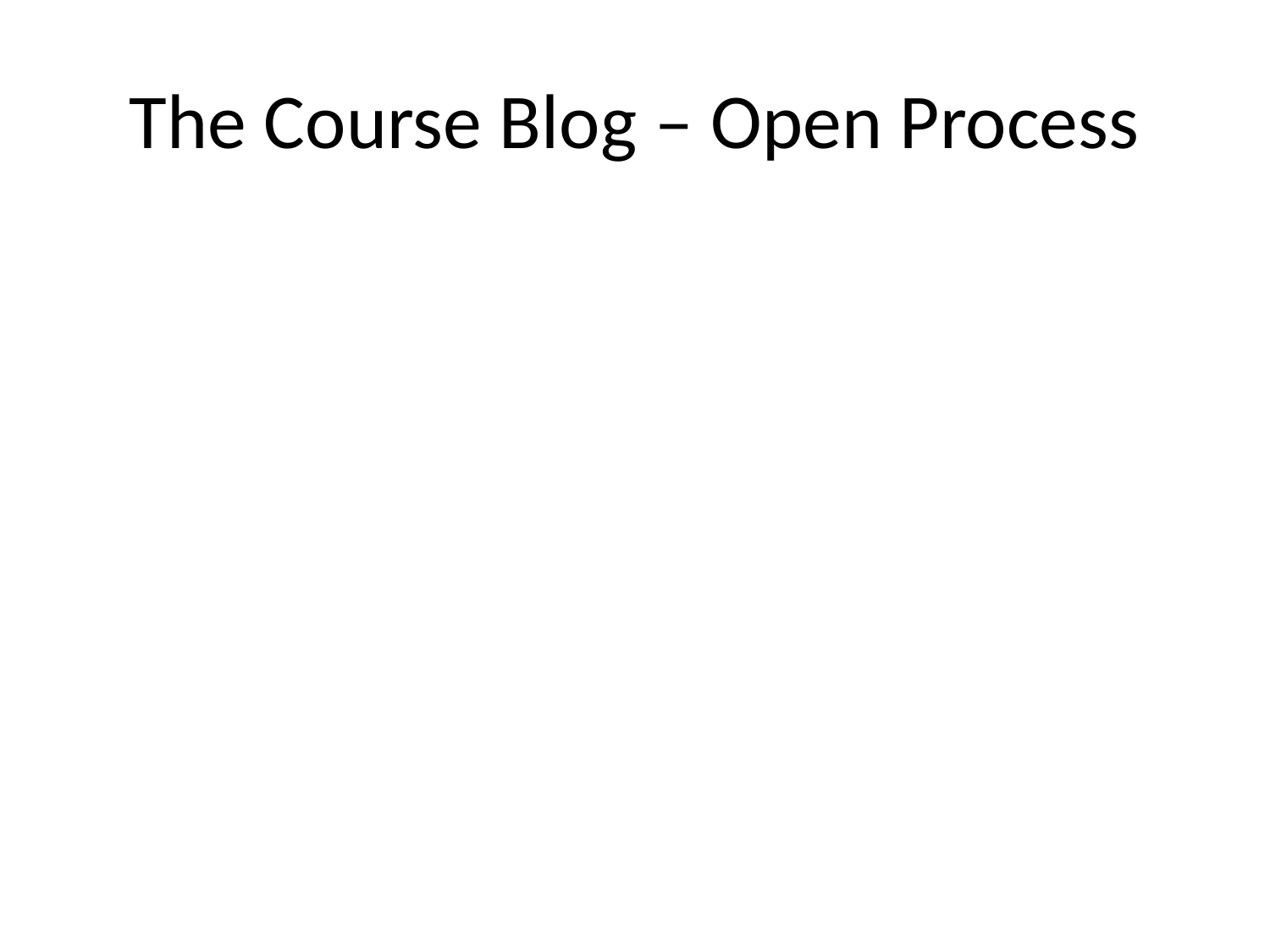

# The Course Blog – Open Process